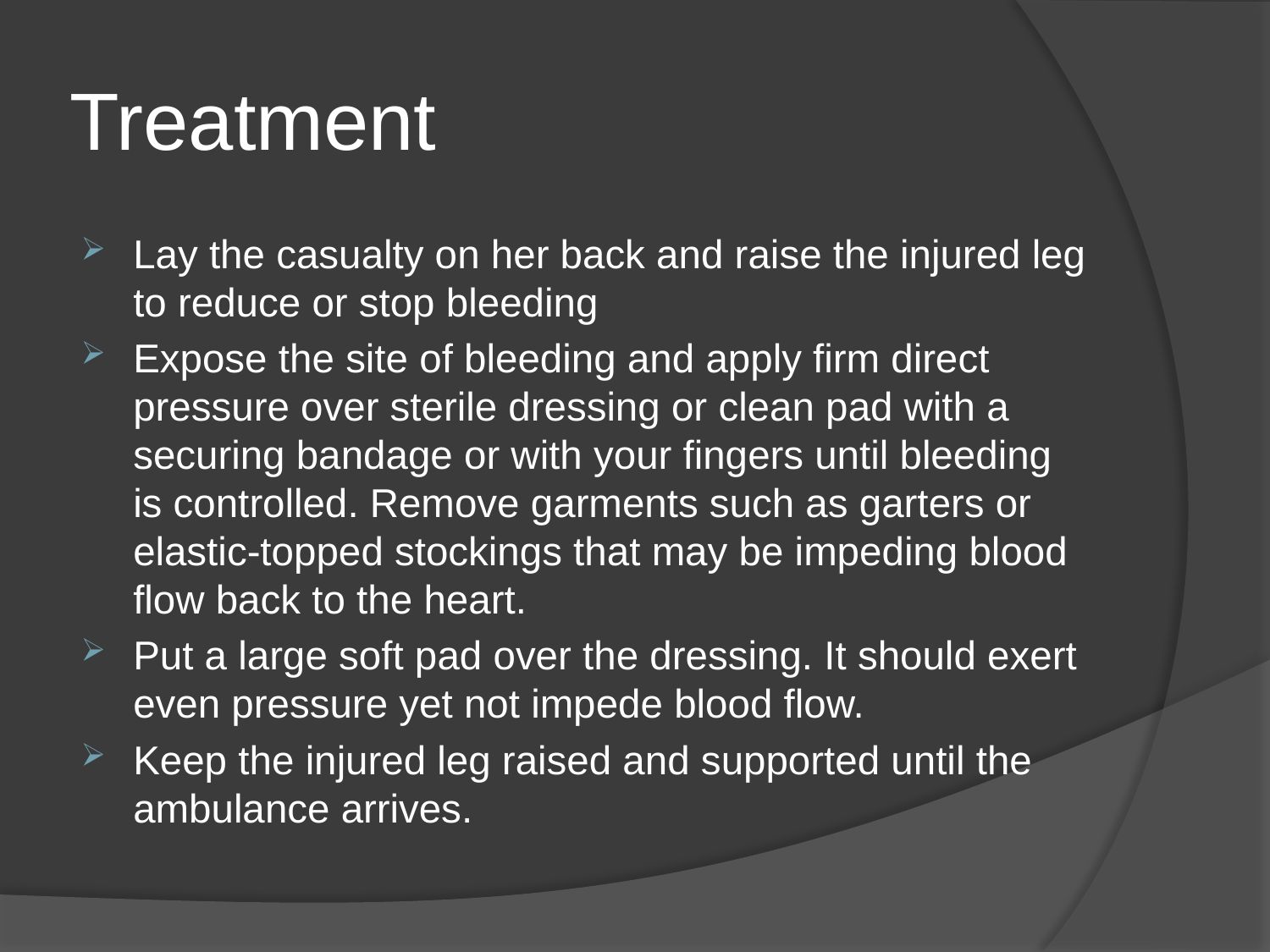

# Treatment
Lay the casualty on her back and raise the injured leg to reduce or stop bleeding
Expose the site of bleeding and apply firm direct pressure over sterile dressing or clean pad with a securing bandage or with your fingers until bleeding is controlled. Remove garments such as garters or elastic-topped stockings that may be impeding blood flow back to the heart.
Put a large soft pad over the dressing. It should exert even pressure yet not impede blood flow.
Keep the injured leg raised and supported until the ambulance arrives.